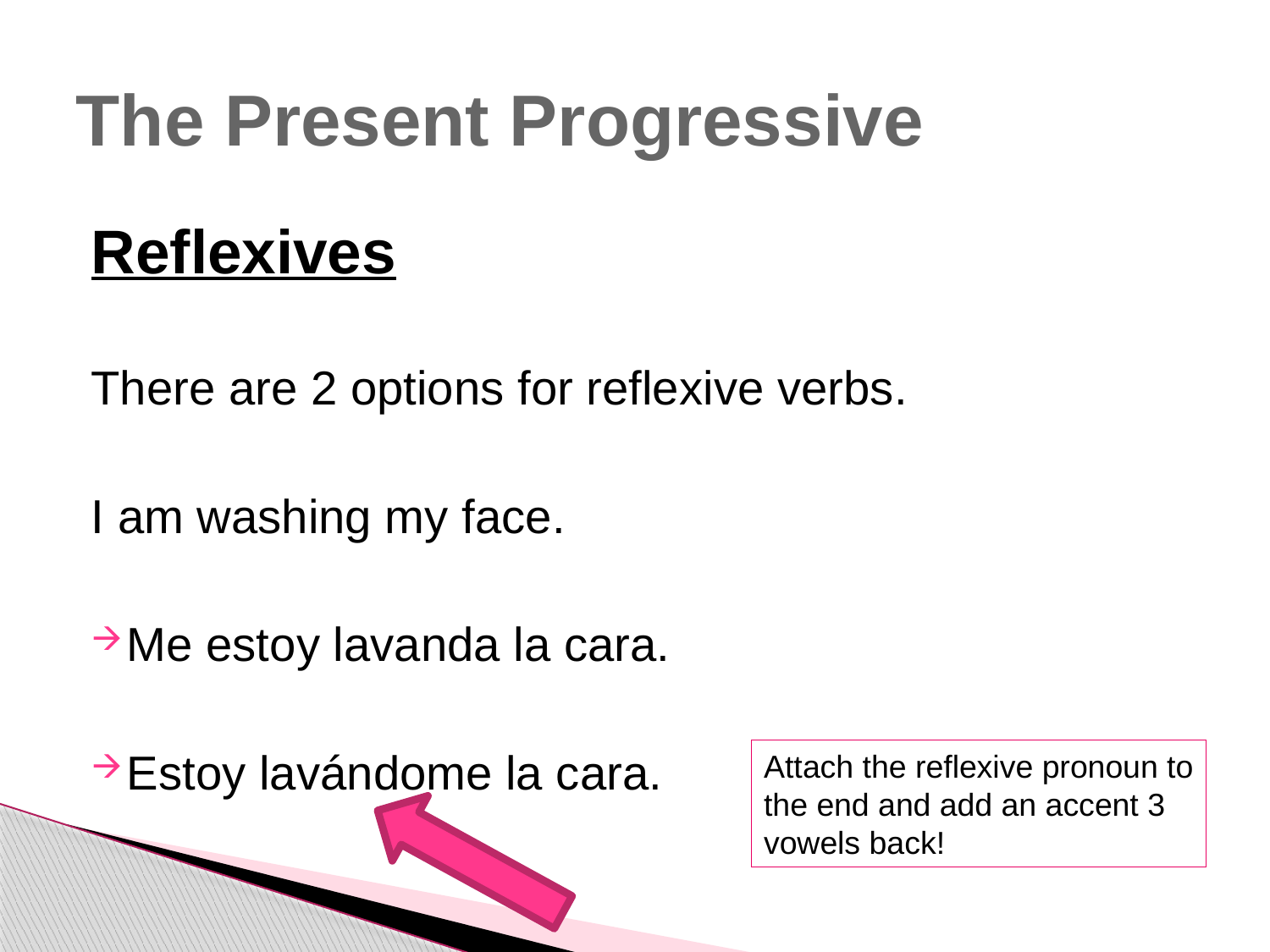

# The Present Progressive
Reflexives

There are 2 options for reflexive verbs.

I am washing my face.

Me estoy lavanda la cara.

Estoy lavándome la cara.

Attach the reflexive pronoun to the end and add an accent 3 vowels back!